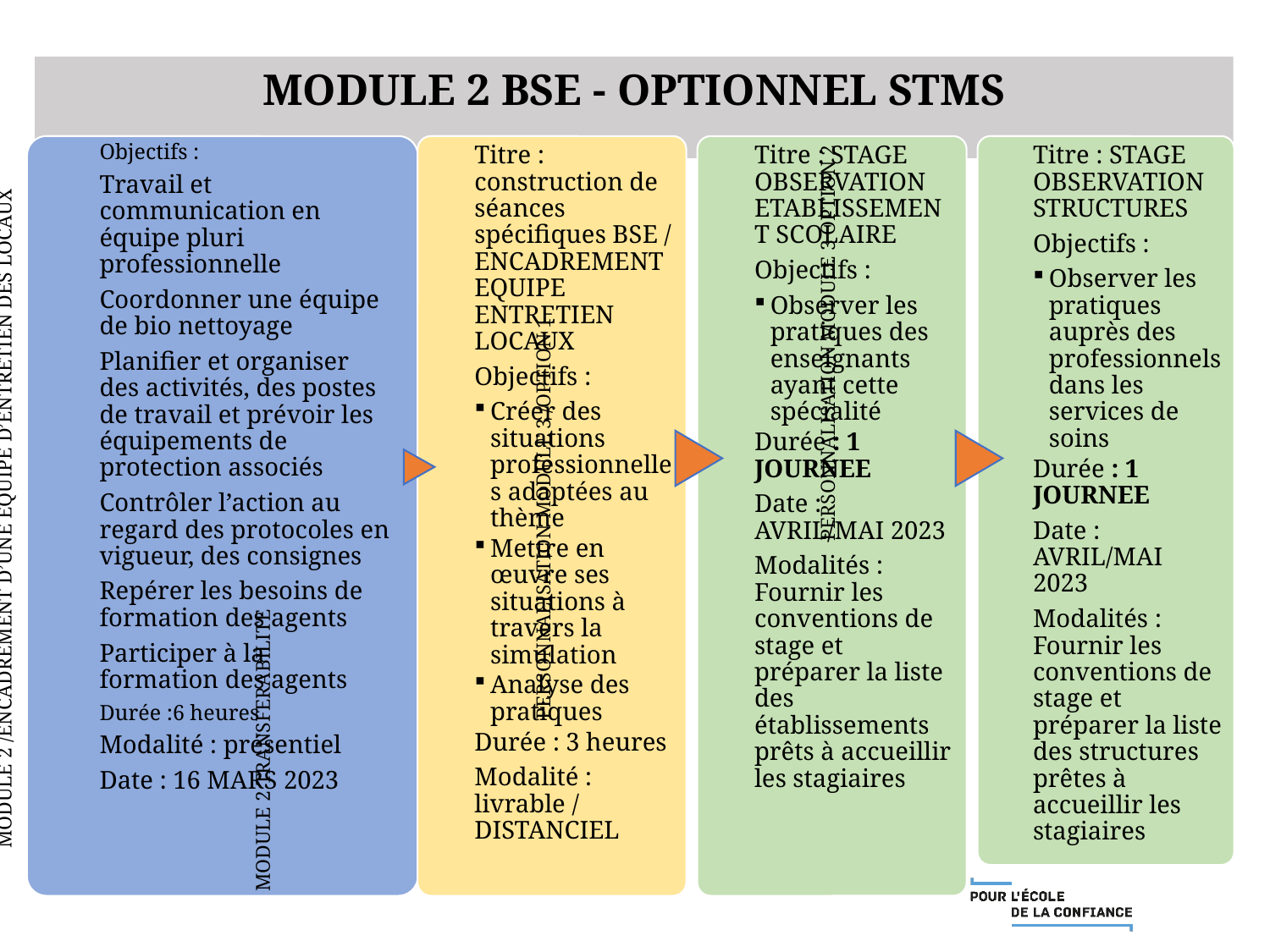

MODULE 2 BSE - OPTIONNEL STMS

MODULE 2 /ENCADREMENT D’UNE EQUIPE D’ENTRETIEN DES LOCAUX
Objectifs :
Travail et communication en équipe pluri professionnelle
Coordonner une équipe de bio nettoyage
Planifier et organiser des activités, des postes de travail et prévoir les équipements de protection associés
Contrôler l’action au regard des protocoles en vigueur, des consignes
Repérer les besoins de formation des agents
Participer à la formation des agents
Durée :6 heures
Modalité : présentiel
Date : 16 MARS 2023
MODULE 2 TRANSFERABILITE
Titre : construction de séances spécifiques BSE / ENCADREMENT EQUIPE ENTRETIEN LOCAUX
Objectifs :
Créer des situations professionnelles adaptées au thème
Mettre en œuvre ses situations à travers la simulation
Analyse des pratiques
Durée : 3 heures
Modalité : livrable / DISTANCIEL
PERSONNALISATION MODULE 3 /OPTION 1
Titre : STAGE OBSERVATION ETABLISSEMENT SCOLAIRE
Objectifs :
Observer les pratiques des enseignants ayant cette spécialité
Durée : 1 JOURNEE
Date : AVRIL/MAI 2023
Modalités : Fournir les conventions de stage et préparer la liste des établissements prêts à accueillir les stagiaires
PERSONNALISATION MODULE 3 OPTION 2
Titre : STAGE OBSERVATION STRUCTURES
Objectifs :
Observer les pratiques auprès des professionnels dans les services de soins
Durée : 1 JOURNEE
Date : AVRIL/MAI 2023
Modalités : Fournir les conventions de stage et préparer la liste des structures prêtes à accueillir les stagiaires